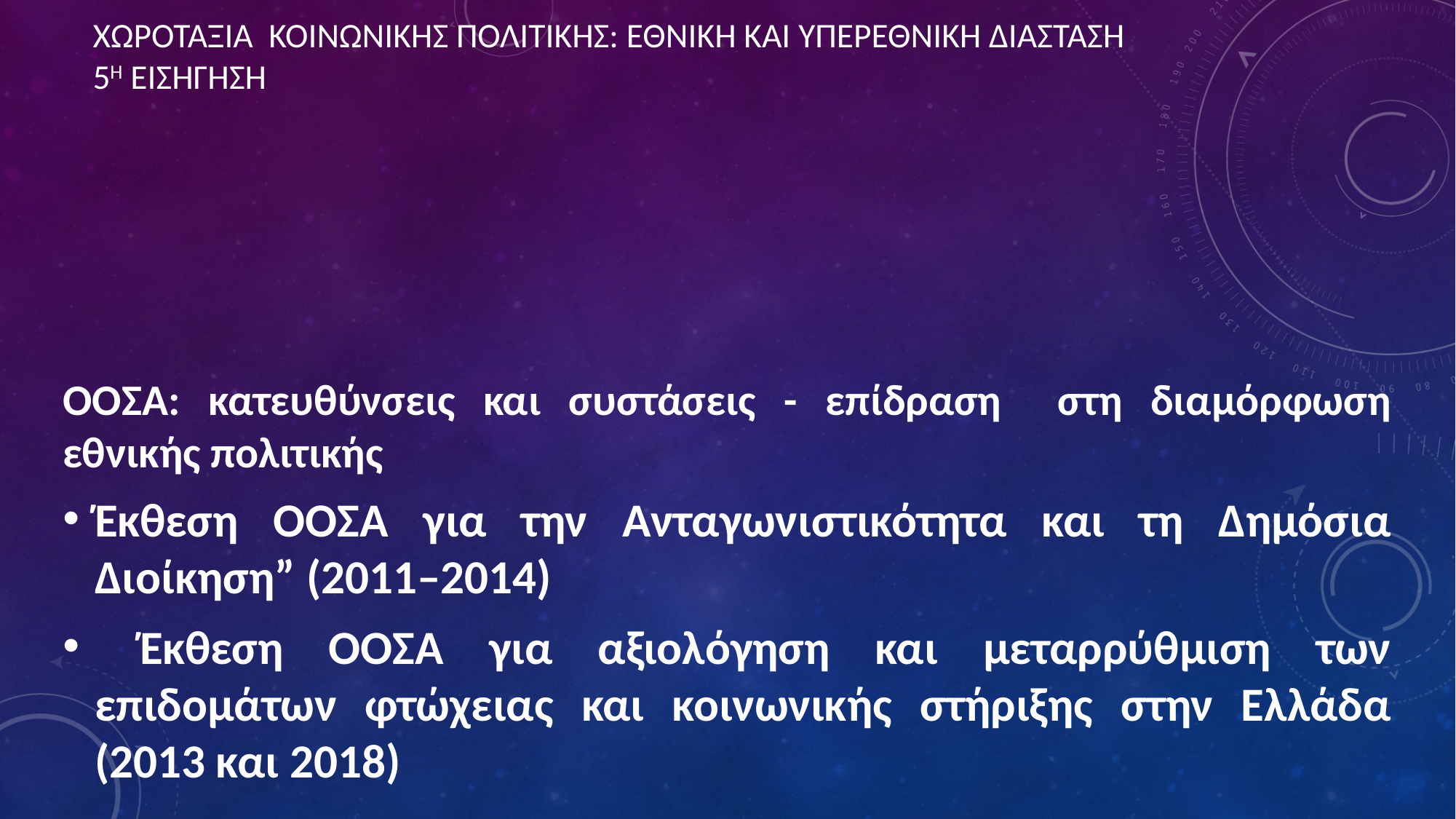

# ΧΩΡΟΤΑΞΙΑ  ΚΟΙΝΩΝΙΚΗΣ ΠΟΛΙΤΙΚΗΣ: ΕΘΝΙΚΗ ΚΑΙ ΥΠΕΡΕΘΝΙΚΗ ΔΙΑΣΤΑΣΗ 5η ΕΙΣΗΓΗΣΗ

ΟΟΣΑ: κατευθύνσεις και συστάσεις - επίδραση  στη διαμόρφωση εθνικής πολιτικής
Έκθεση ΟΟΣΑ για την Ανταγωνιστικότητα και τη Δημόσια Διοίκηση” (2011–2014)
 Έκθεση ΟΟΣΑ για αξιολόγηση και μεταρρύθμιση των επιδομάτων φτώχειας και κοινωνικής στήριξης στην Ελλάδα (2013 και 2018)